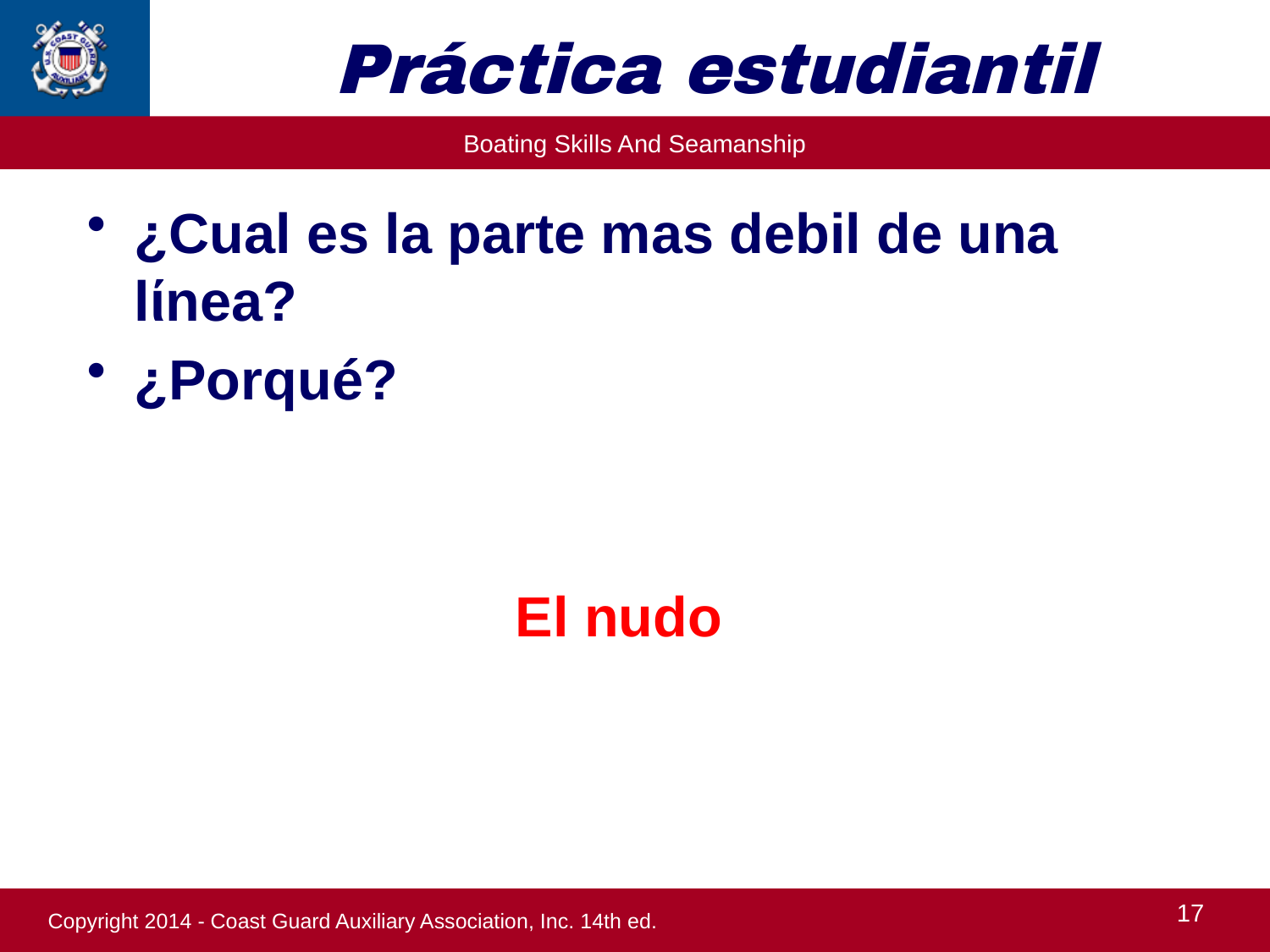

# Práctica estudiantil
¿Cual es la parte mas debil de una lίnea?
¿Porqué?

				El nudo
17